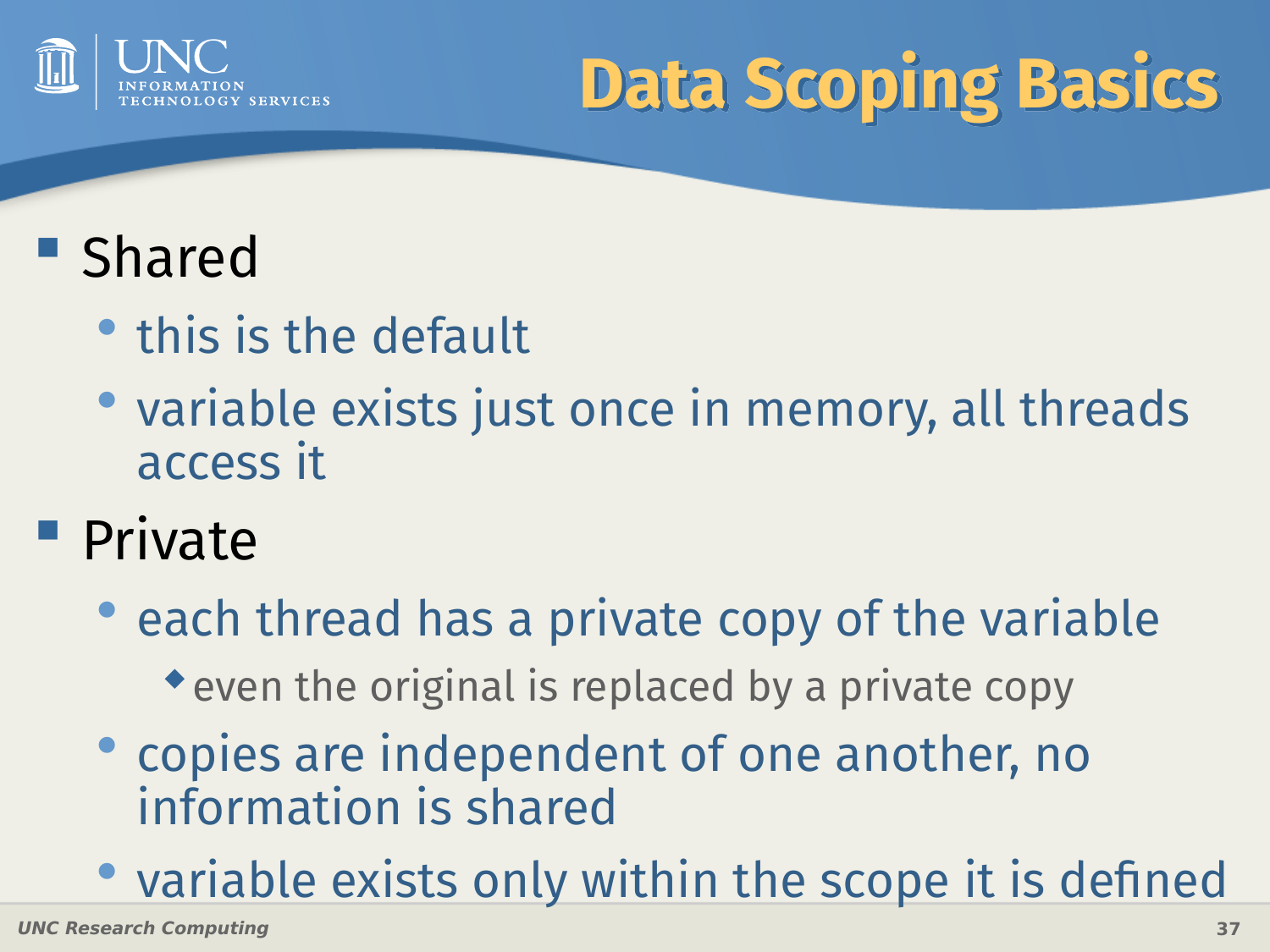

# Data Scoping Basics
Shared
this is the default
variable exists just once in memory, all threads access it
Private
each thread has a private copy of the variable
even the original is replaced by a private copy
copies are independent of one another, no information is shared
variable exists only within the scope it is defined